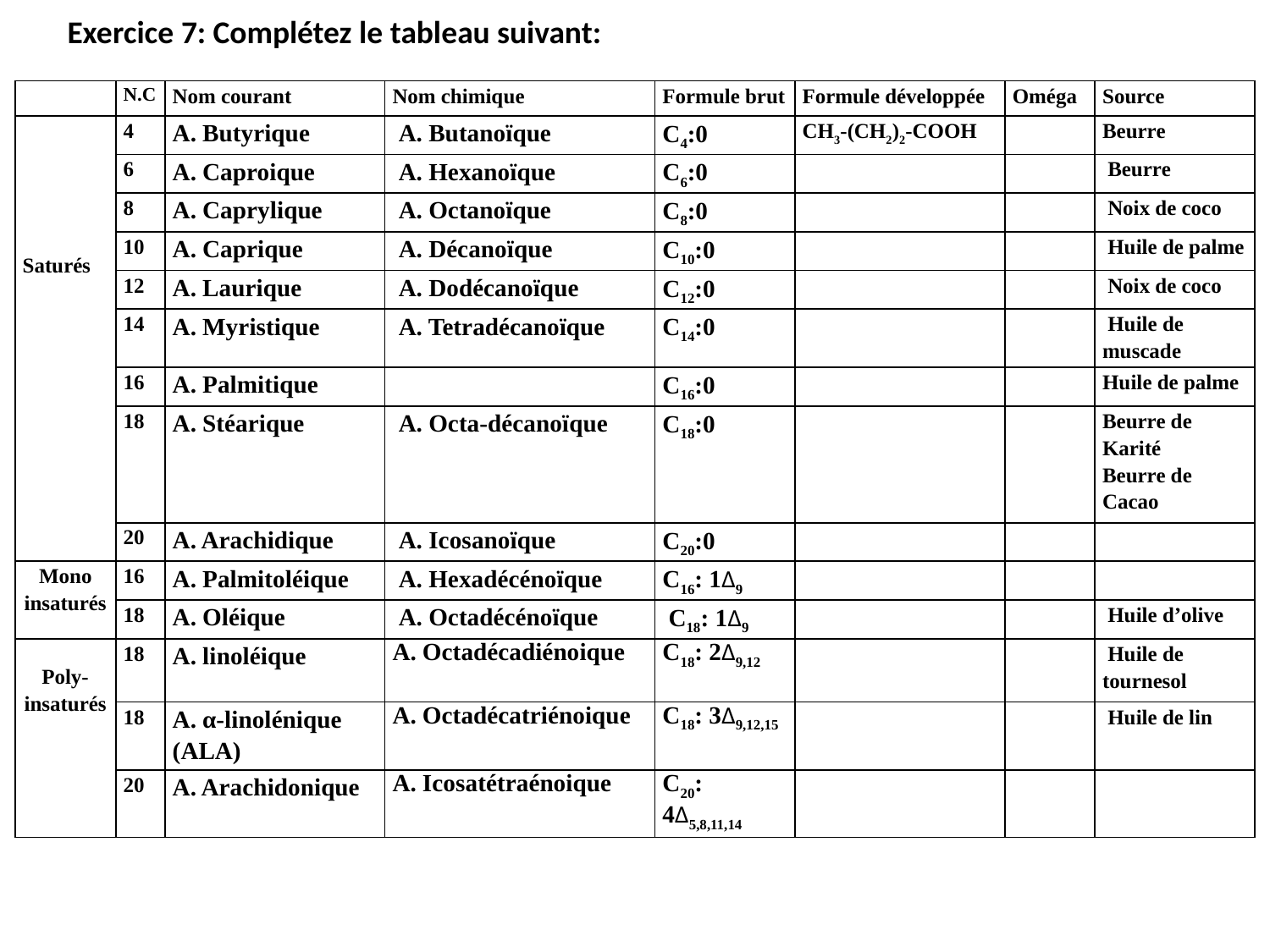

Exercice 7: Complétez le tableau suivant:
|  | N.C | Nom courant | Nom chimique | Formule brut | Formule développée | Oméga | Source |
| --- | --- | --- | --- | --- | --- | --- | --- |
| Saturés | 4 | A. Butyrique | A. Butanoïque | C4:0 | CH3-(CH2)2-COOH |  | Beurre |
|  | 6 | A. Caproique | A. Hexanoïque | C6:0 |  |  | Beurre |
|  | 8 | A. Caprylique | A. Octanoïque | C8:0 |  |  | Noix de coco |
|  | 10 | A. Caprique | A. Décanoïque | C10:0 |  |  | Huile de palme |
|  | 12 | A. Laurique | A. Dodécanoïque | C12:0 |  |  | Noix de coco |
|  | 14 | A. Myristique | A. Tetradécanoïque | C14:0 |  |  | Huile de muscade |
|  | 16 | A. Palmitique |  | C16:0 |  |  | Huile de palme |
|  | 18 | A. Stéarique | A. Octa-décanoïque | C18:0 |  |  | Beurre de Karité Beurre de Cacao |
|  | 20 | A. Arachidique | A. Icosanoïque | C20:0 |  |  |  |
| Mono insaturés | 16 | A. Palmitoléique | A. Hexadécénoïque | C16: 1∆9 |  |  |  |
|  | 18 | A. Oléique | A. Octadécénoïque | C18: 1∆9 |  |  | Huile d’olive |
| Poly- insaturés | 18 | A. linoléique | A. Octadécadiénoique | C18: 2∆9,12 |  |  | Huile de tournesol |
|  | 18 | A. α-linolénique (ALA) | A. Octadécatriénoique | C18: 3∆9,12,15 |  |  | Huile de lin |
|  | 20 | A. Arachidonique | A. Icosatétraénoique | C20: 4∆5,8,11,14 |  |  |  |